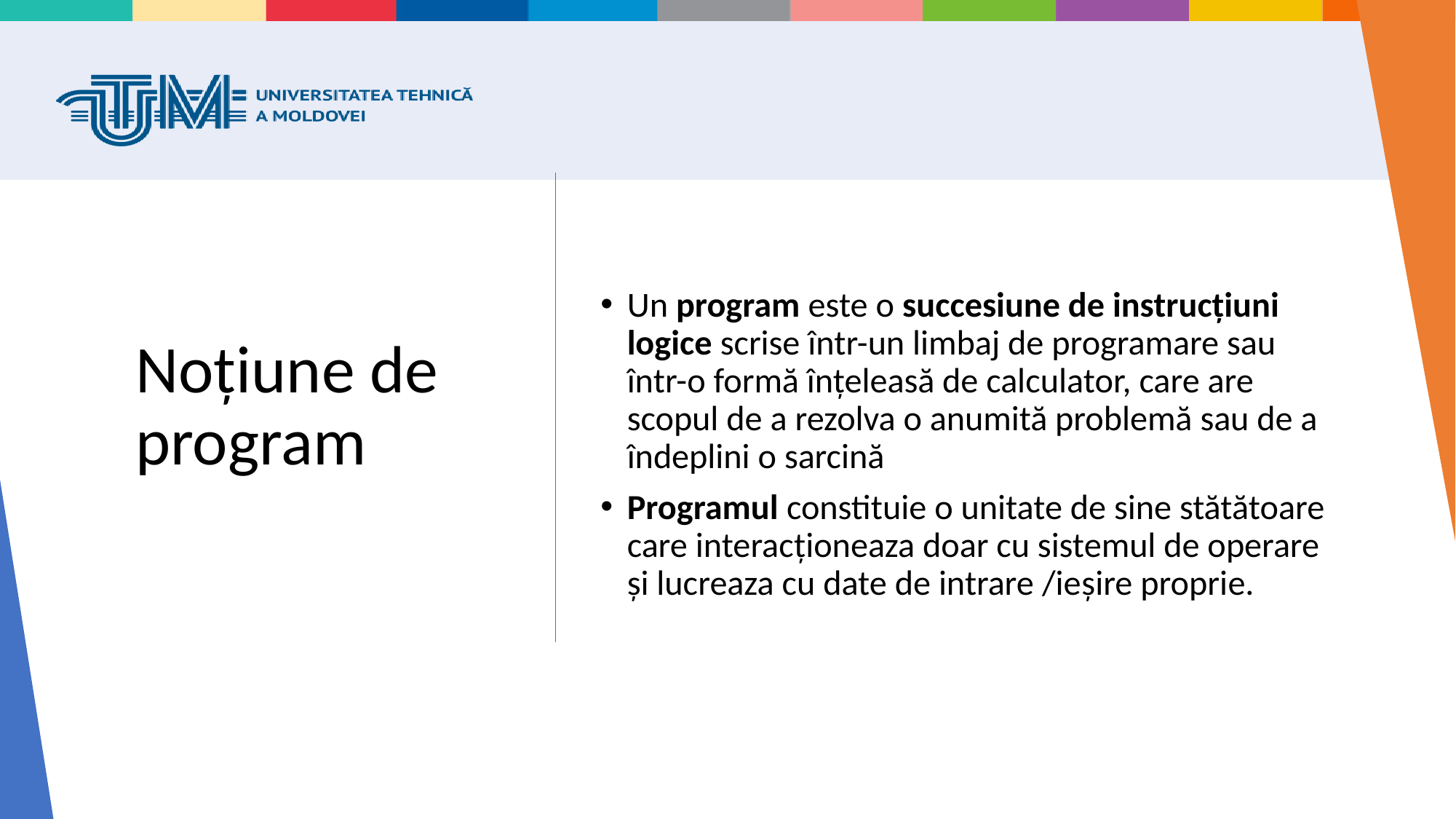

# Noţiune de program
Un program este o succesiune de instrucțiuni logice scrise într-un limbaj de programare sau într-o formă înțeleasă de calculator, care are scopul de a rezolva o anumită problemă sau de a îndeplini o sarcină
Programul constituie o unitate de sine stătătoare care interacţioneaza doar cu sistemul de operare şi lucreaza cu date de intrare /ieşire proprie.